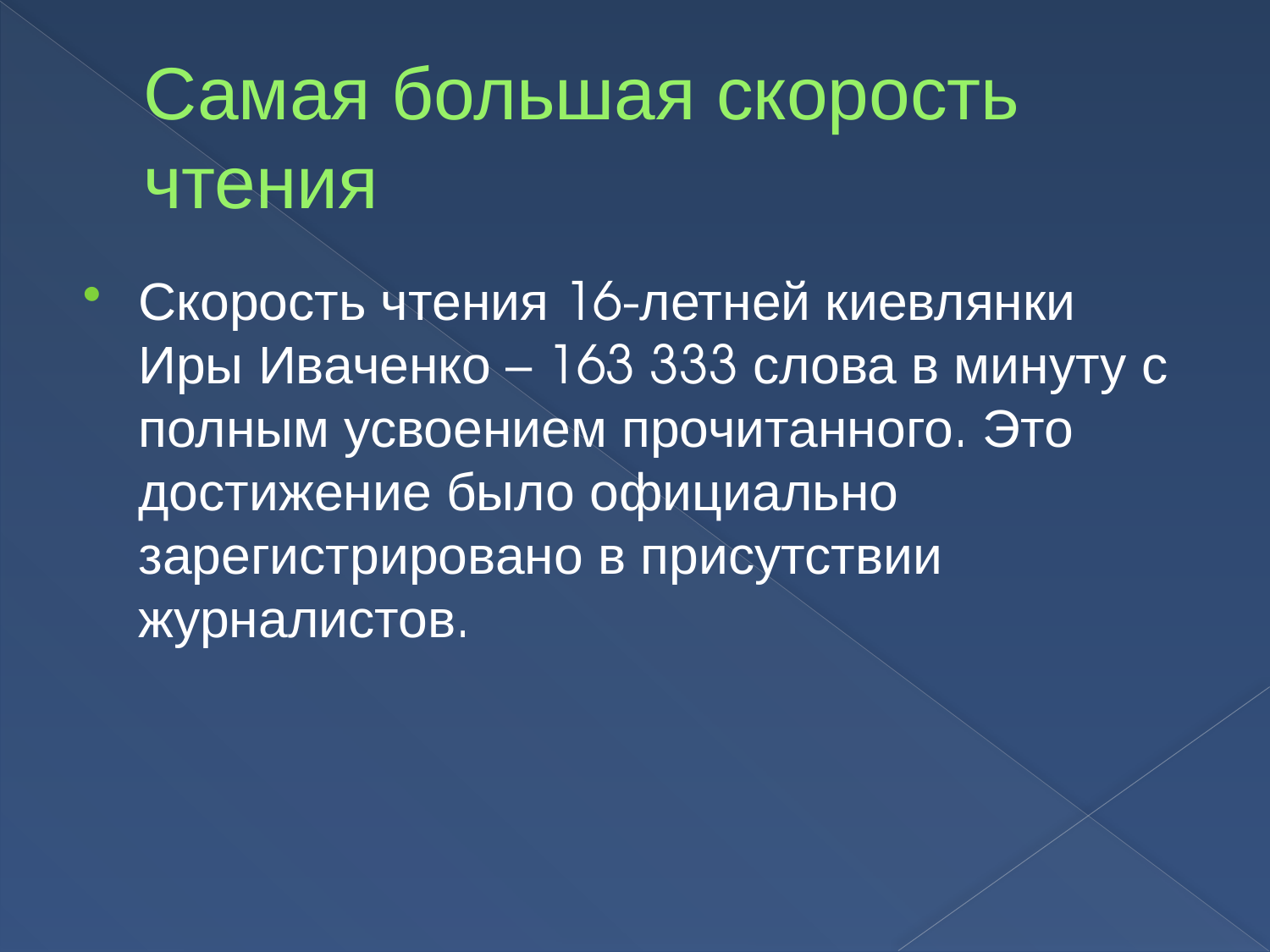

# Самая большая скорость чтения
Скорость чтения 16-летней киевлянки Иры Иваченко – 163 333 слова в минуту с полным усвоением прочитанного. Это достижение было официально зарегистрировано в присутствии журналистов.